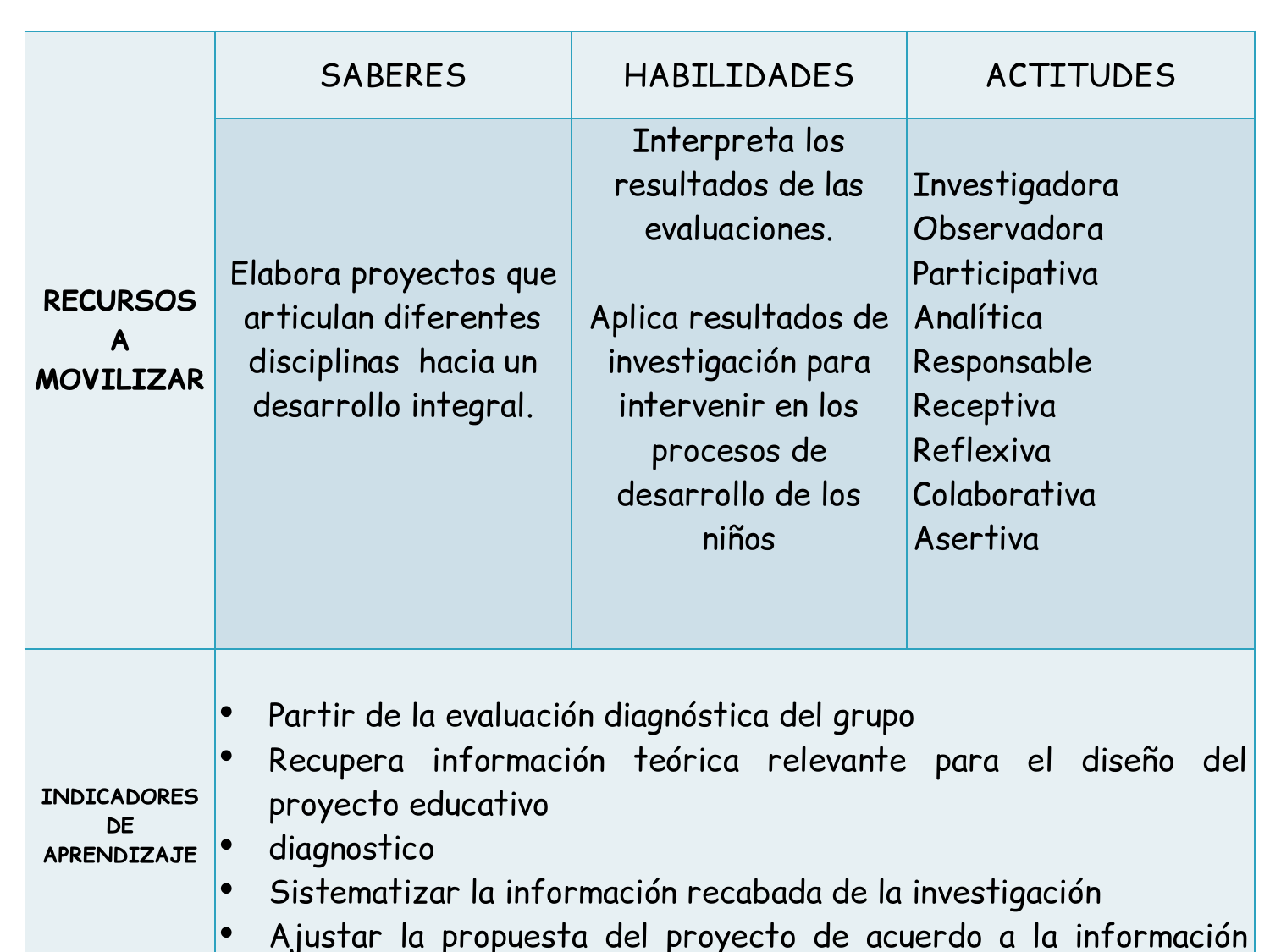

| RECURSOS A MOVILIZAR | SABERES |  | HABILIDADES | ACTITUDES |
| --- | --- | --- | --- | --- |
|  | Elabora proyectos que articulan diferentes disciplinas hacia un desarrollo integral. |  | Interpreta los resultados de las evaluaciones. Aplica resultados de investigación para intervenir en los procesos de desarrollo de los niños | Investigadora Observadora Participativa Analítica Responsable Receptiva Reflexiva Colaborativa Asertiva |
| INDICADORES DE APRENDIZAJE | Partir de la evaluación diagnóstica del grupo Recupera información teórica relevante para el diseño del proyecto educativo diagnostico Sistematizar la información recabada de la investigación Ajustar la propuesta del proyecto de acuerdo a la información recabada. |  |  |  |